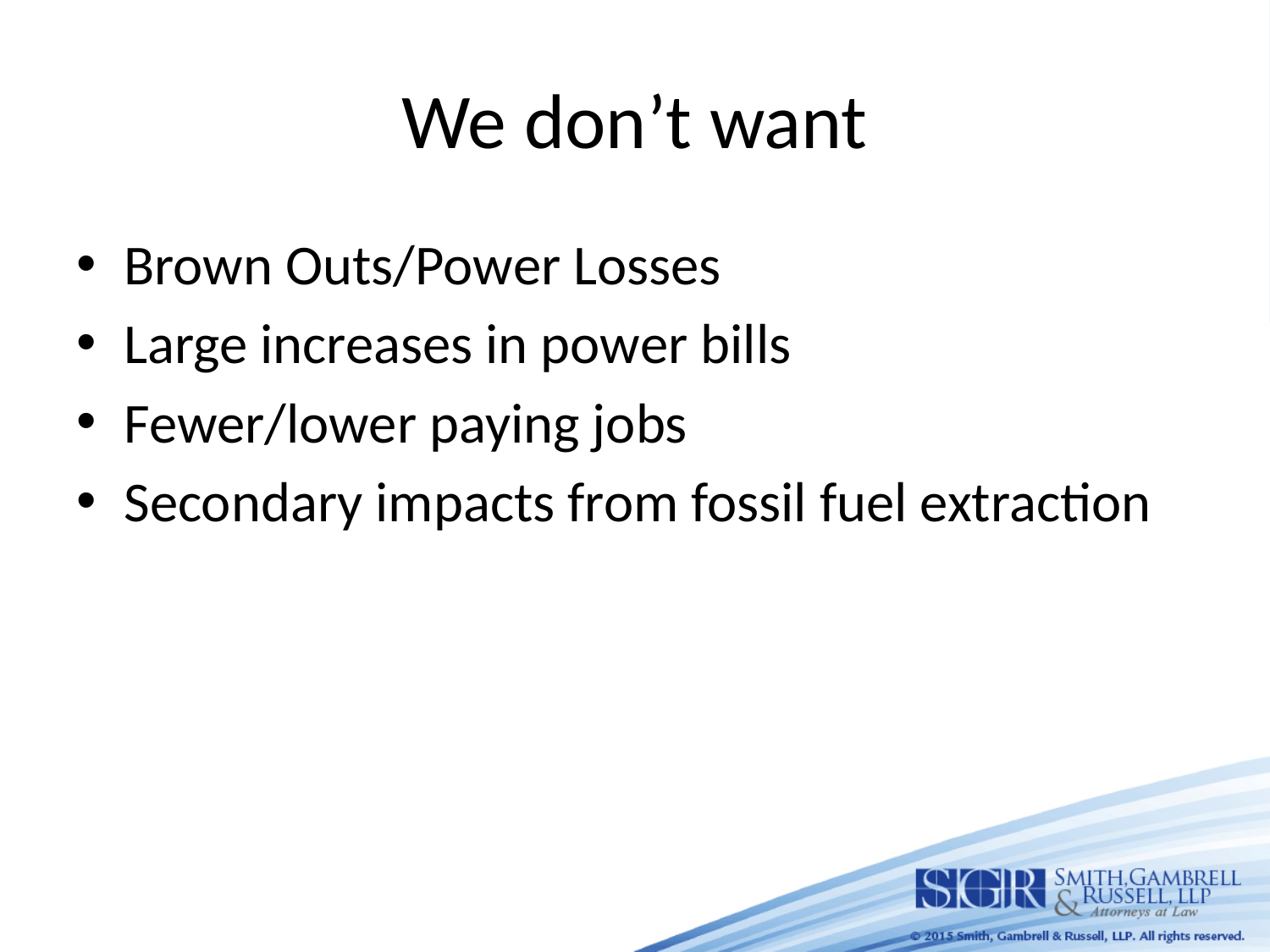

# We don’t want
Brown Outs/Power Losses
Large increases in power bills
Fewer/lower paying jobs
Secondary impacts from fossil fuel extraction